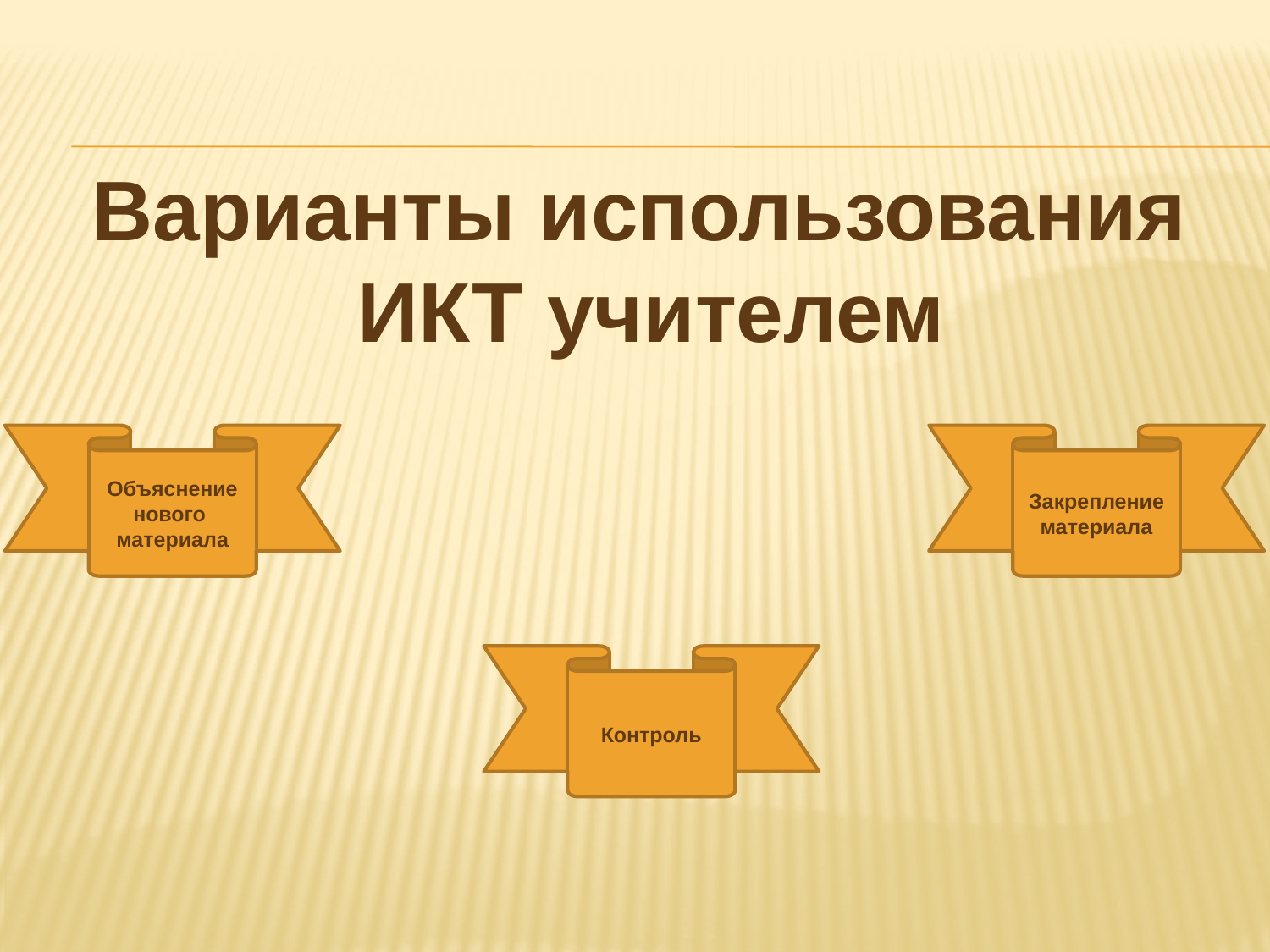

Варианты использования
ИКТ учителем
Объяснение нового
материала
Закрепление
материала
Контроль